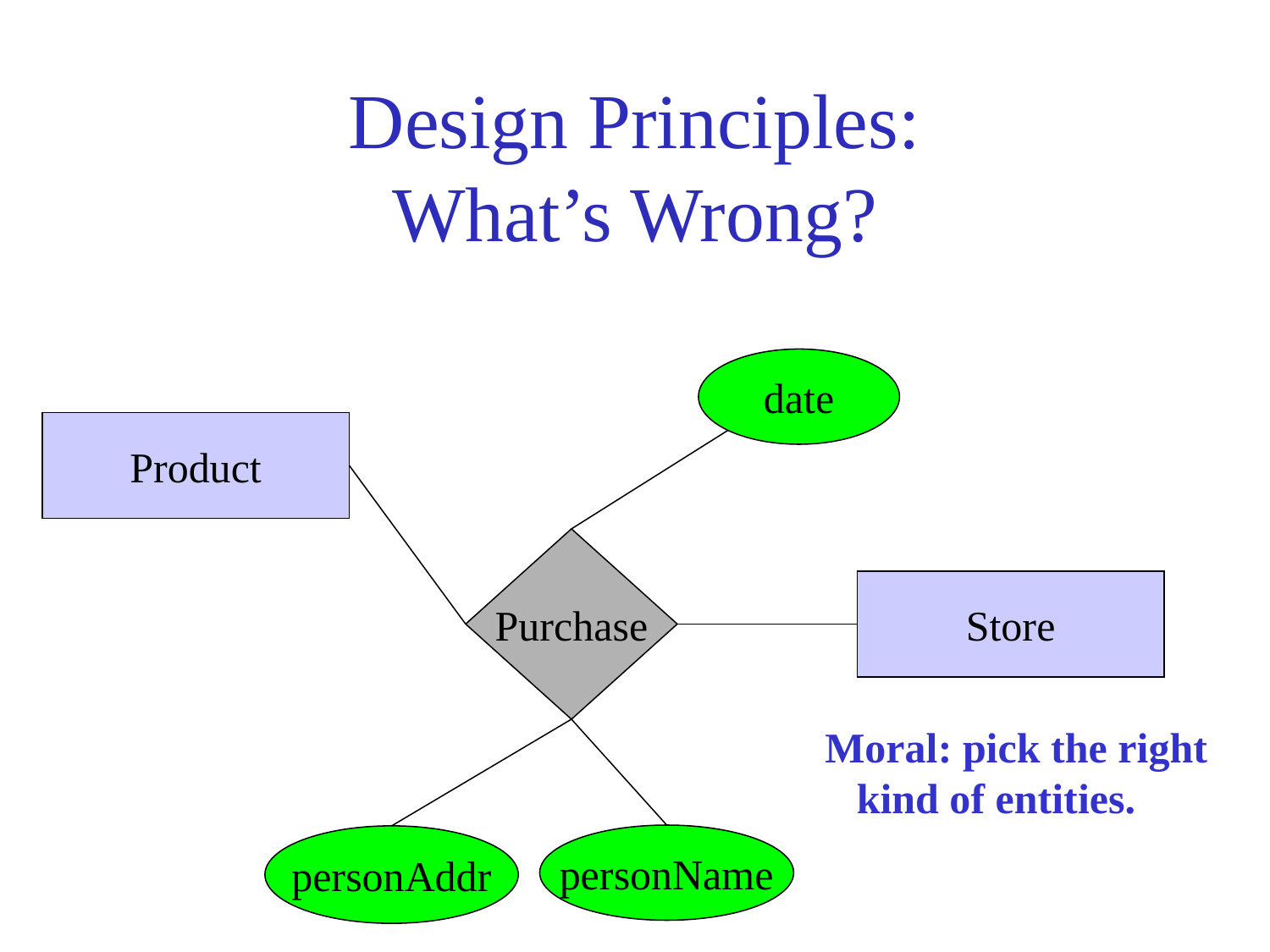

# Design Principles: What’s Wrong?
date
Product
Purchase
Store
Moral: pick the right
   kind of entities.
personName
personAddr